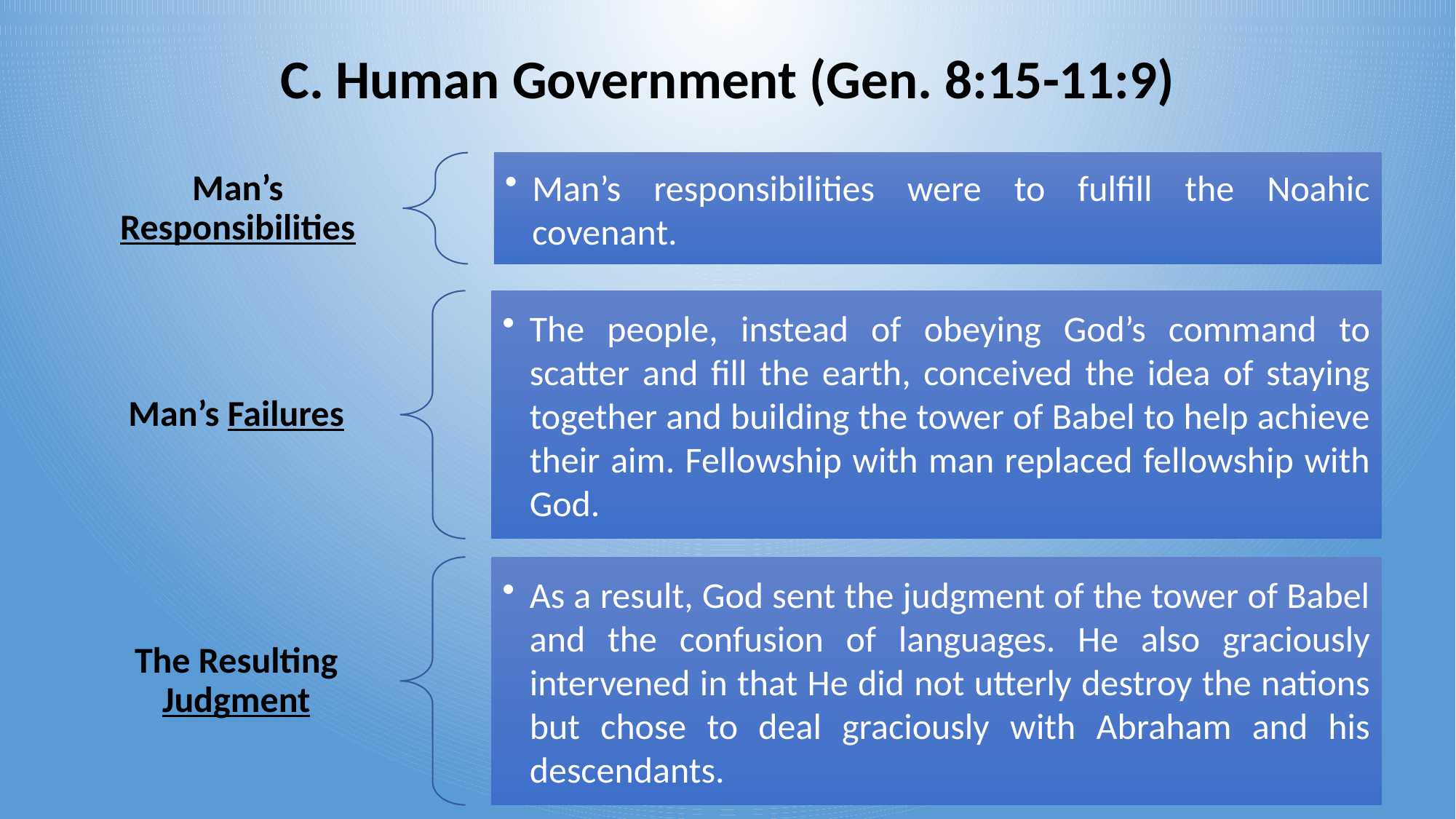

Human Government (Gen. 8:15-11:9)
Man’s Responsibilities
Man’s responsibilities were to fulfill the Noahic covenant.
Man’s Failures
The people, instead of obeying God’s command to scatter and fill the earth, conceived the idea of staying together and building the tower of Babel to help achieve their aim. Fellowship with man replaced fellowship with God.
The Resulting Judgment
As a result, God sent the judgment of the tower of Babel and the confusion of languages. He also graciously intervened in that He did not utterly destroy the nations but chose to deal graciously with Abraham and his descendants.